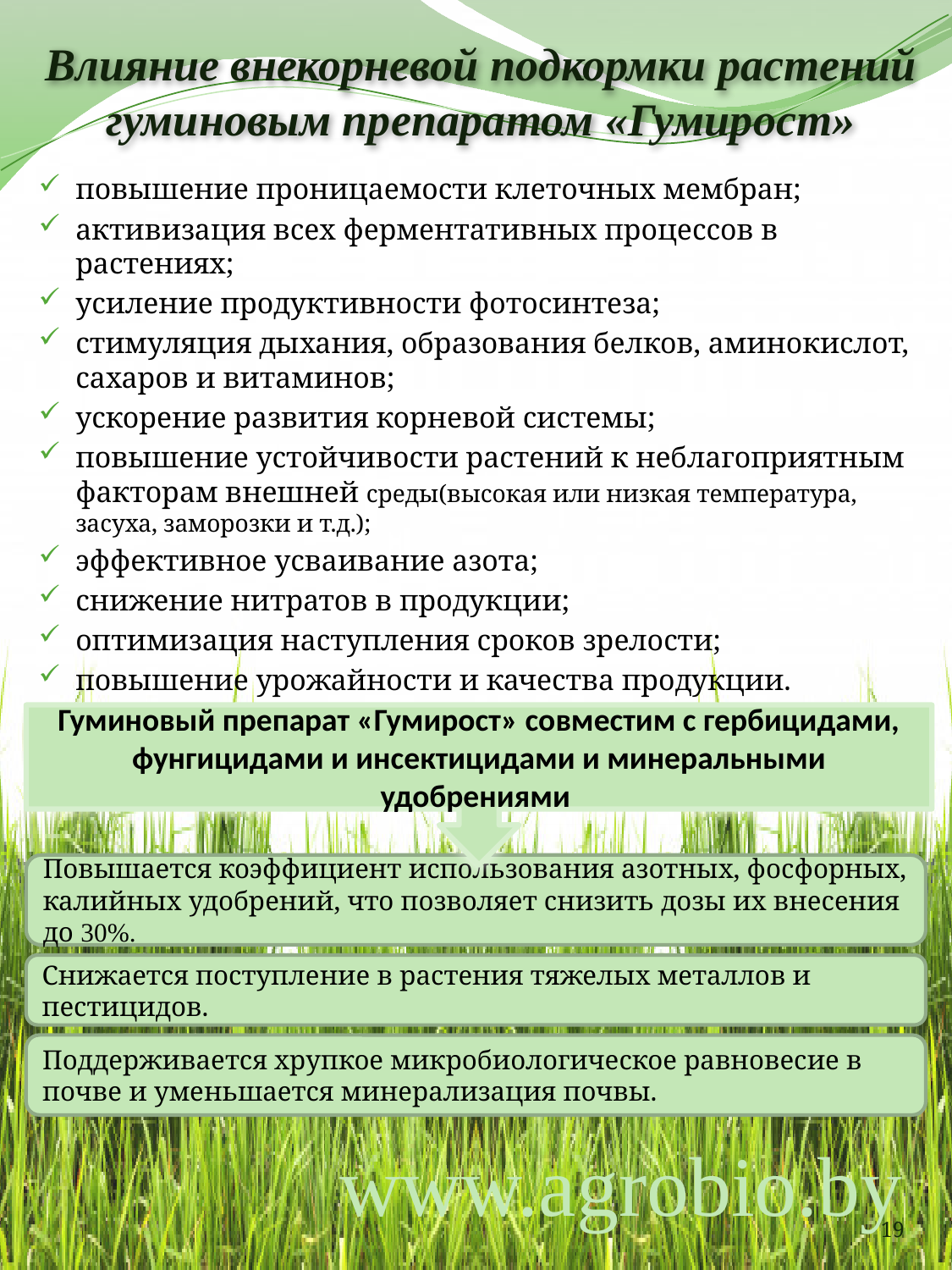

# Влияние внекорневой подкормки растений гуминовым препаратом «Гумирост»
повышение проницаемости клеточных мембран;
активизация всех ферментативных процессов в растениях;
усиление продуктивности фотосинтеза;
стимуляция дыхания, образования белков, аминокислот, сахаров и витаминов;
ускорение развития корневой системы;
повышение устойчивости растений к неблагоприятным факторам внешней среды(высокая или низкая температура, засуха, заморозки и т.д.);
эффективное усваивание азота;
снижение нитратов в продукции;
оптимизация наступления сроков зрелости;
повышение урожайности и качества продукции.

Гуминовый препарат «Гумирост» совместим с гербицидами, фунгицидами и инсектицидами и минеральными удобрениями
Повышается коэффициент использования азотных, фосфорных, калийных удобрений, что позволяет снизить дозы их внесения до 30%.
Снижается поступление в растения тяжелых металлов и пестицидов.
Поддерживается хрупкое микробиологическое равновесие в почве и уменьшается минерализация почвы.
www.agrobio.by
19